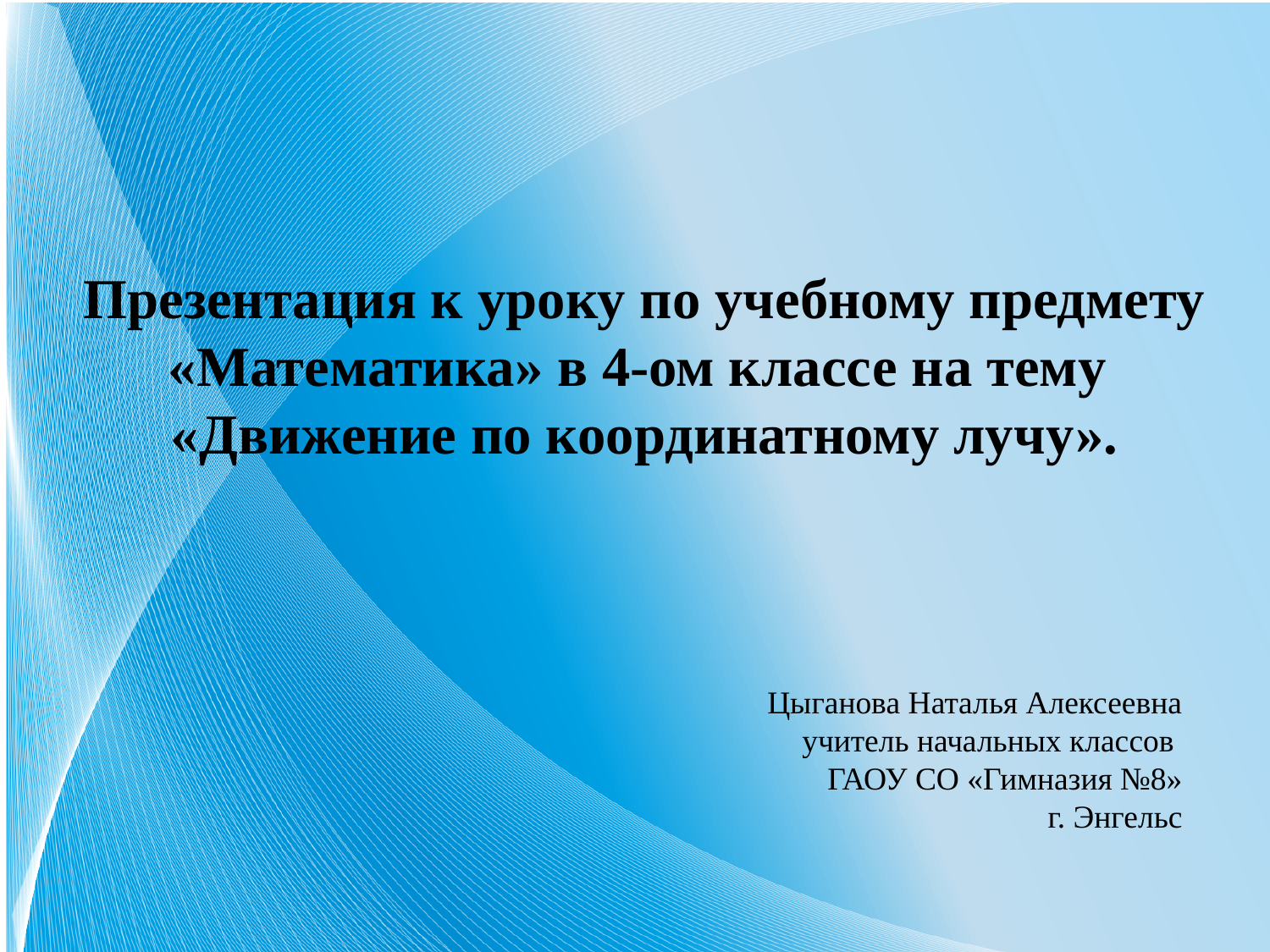

Презентация к уроку по учебному предмету «Математика» в 4-ом классе на тему
«Движение по координатному лучу».
Цыганова Наталья Алексеевна
учитель начальных классов
ГАОУ СО «Гимназия №8»
г. Энгельс